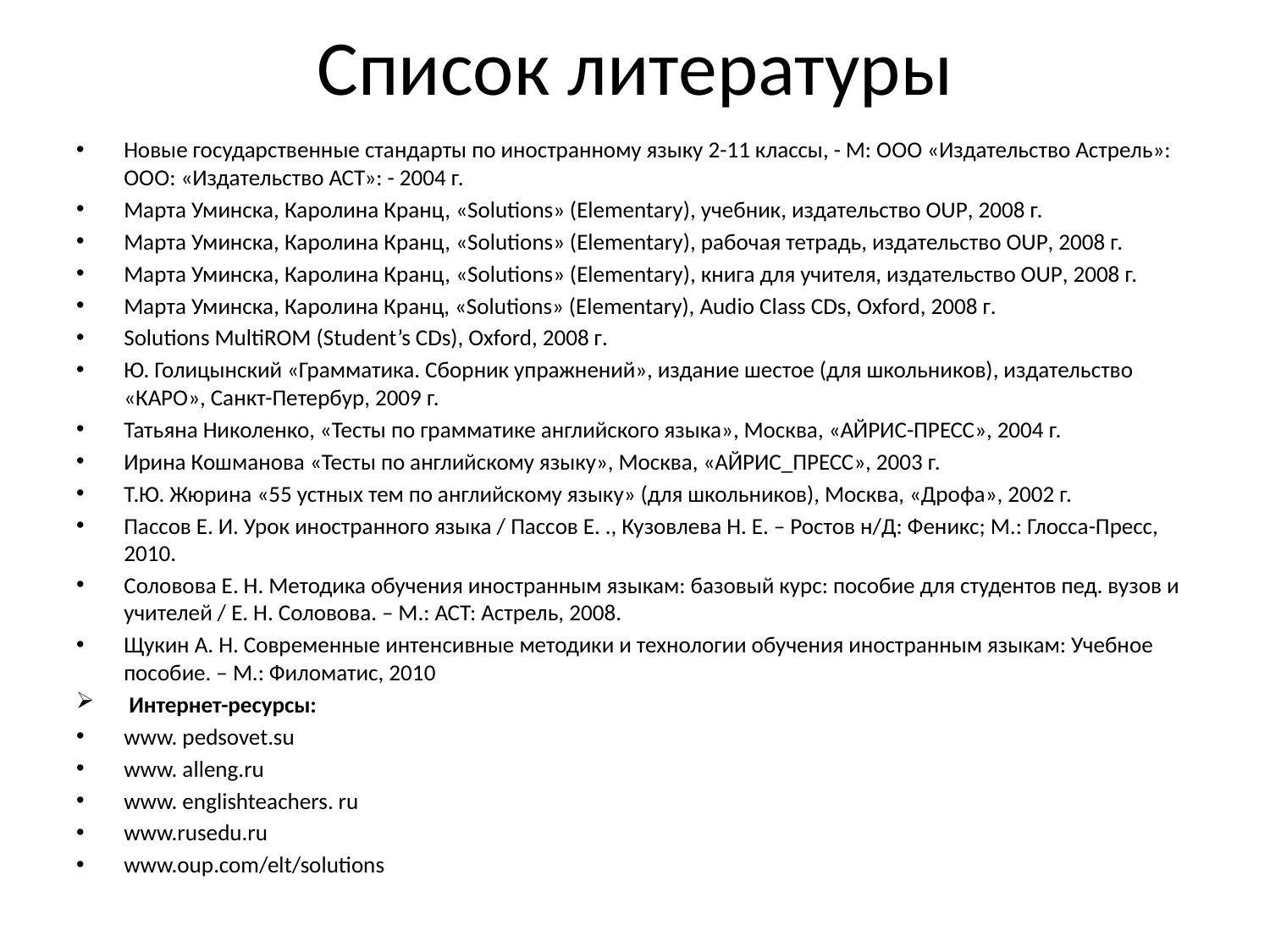

# Список литературы
Новые государственные стандарты по иностранному языку 2-11 классы, - М: ООО «Издательство Астрель»: ООО: «Издательство АСТ»: - 2004 г.
Марта Уминска, Каролина Кранц, «Solutions» (Elementary), учебник, издательство OUP, 2008 г.
Марта Уминска, Каролина Кранц, «Solutions» (Elementary), рабочая тетрадь, издательство OUP, 2008 г.
Марта Уминска, Каролина Кранц, «Solutions» (Elementary), книга для учителя, издательство OUP, 2008 г.
Марта Уминска, Каролина Кранц, «Solutions» (Elementary), Audio Class CDs, Oxford, 2008 г.
Solutions MultiROM (Student’s CDs), Oxford, 2008 г.
Ю. Голицынский «Грамматика. Сборник упражнений», издание шестое (для школьников), издательство «КАРО», Санкт-Петербур, 2009 г.
Татьяна Николенко, «Тесты по грамматике английского языка», Москва, «АЙРИС-ПРЕСС», 2004 г.
Ирина Кошманова «Тесты по английскому языку», Москва, «АЙРИС_ПРЕСС», 2003 г.
Т.Ю. Жюрина «55 устных тем по английскому языку» (для школьников), Москва, «Дрофа», 2002 г.
Пассов Е. И. Урок иностранного языка / Пассов Е. ., Кузовлева Н. Е. – Ростов н/Д: Феникс; М.: Глосса-Пресс, 2010.
Соловова Е. Н. Методика обучения иностранным языкам: базовый курс: пособие для студентов пед. вузов и учителей / Е. Н. Соловова. – М.: АСТ: Астрель, 2008.
Щукин А. Н. Современные интенсивные методики и технологии обучения иностранным языкам: Учебное пособие. – М.: Филоматис, 2010
 Интернет-ресурсы:
www. pedsovet.su
www. alleng.ru
www. englishteachers. ru
www.rusedu.ru
www.oup.com/elt/solutions